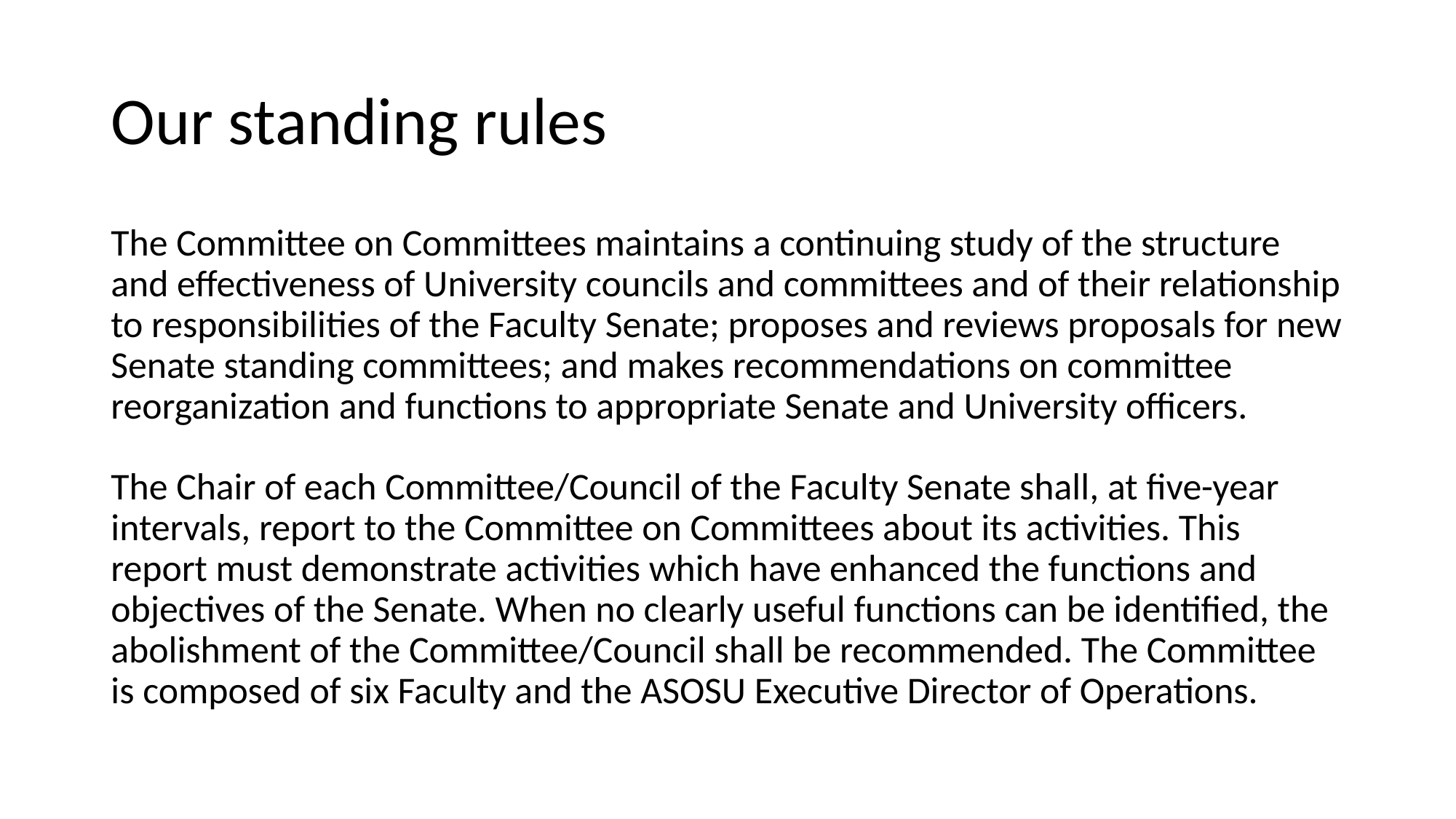

# Our standing rules
The Committee on Committees maintains a continuing study of the structure and effectiveness of University councils and committees and of their relationship to responsibilities of the Faculty Senate; proposes and reviews proposals for new Senate standing committees; and makes recommendations on committee reorganization and functions to appropriate Senate and University officers.
The Chair of each Committee/Council of the Faculty Senate shall, at five-year intervals, report to the Committee on Committees about its activities. This report must demonstrate activities which have enhanced the functions and objectives of the Senate. When no clearly useful functions can be identified, the abolishment of the Committee/Council shall be recommended. The Committee is composed of six Faculty and the ASOSU Executive Director of Operations.